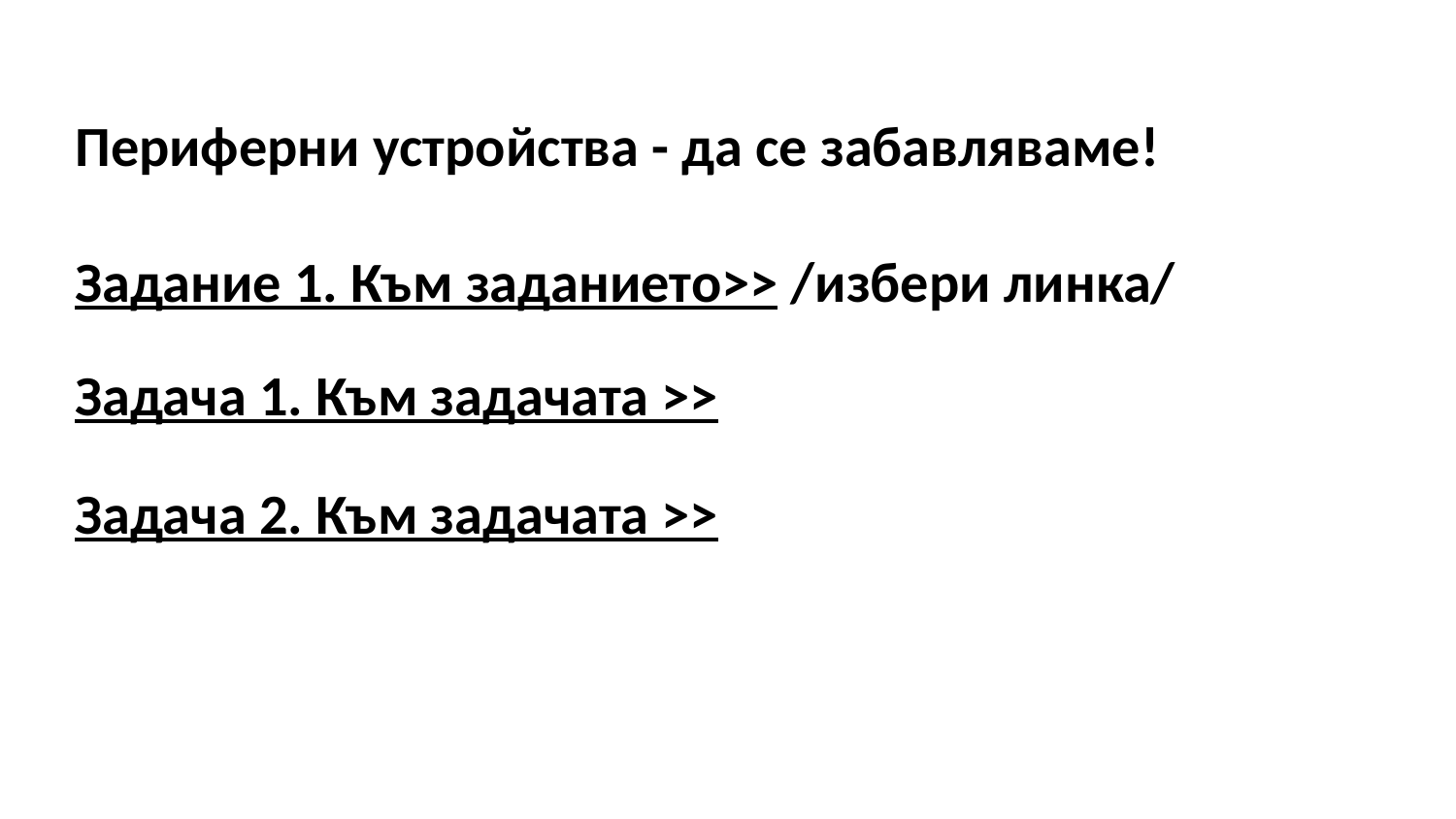

Периферни устройства - да се забавляваме!

Задание 1. Към заданието>> /избери линка/

Задача 1. Към задачата >>
Задача 2. Към задачата >>